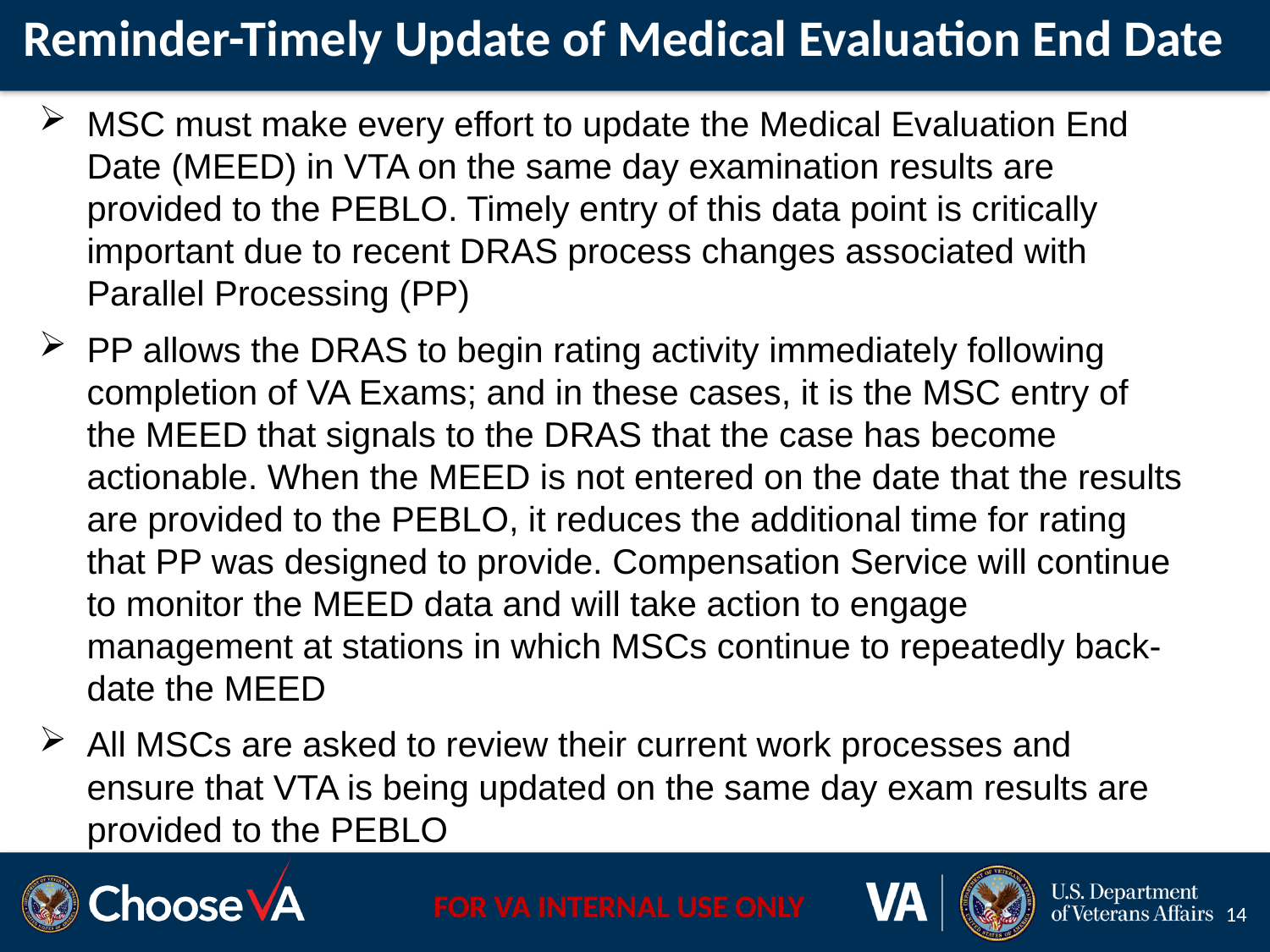

Reminder-Timely Update of Medical Evaluation End Date
MSC must make every effort to update the Medical Evaluation End Date (MEED) in VTA on the same day examination results are provided to the PEBLO. Timely entry of this data point is critically important due to recent DRAS process changes associated with Parallel Processing (PP)
PP allows the DRAS to begin rating activity immediately following completion of VA Exams; and in these cases, it is the MSC entry of the MEED that signals to the DRAS that the case has become actionable. When the MEED is not entered on the date that the results are provided to the PEBLO, it reduces the additional time for rating that PP was designed to provide. Compensation Service will continue to monitor the MEED data and will take action to engage management at stations in which MSCs continue to repeatedly back-date the MEED
All MSCs are asked to review their current work processes and ensure that VTA is being updated on the same day exam results are provided to the PEBLO

14